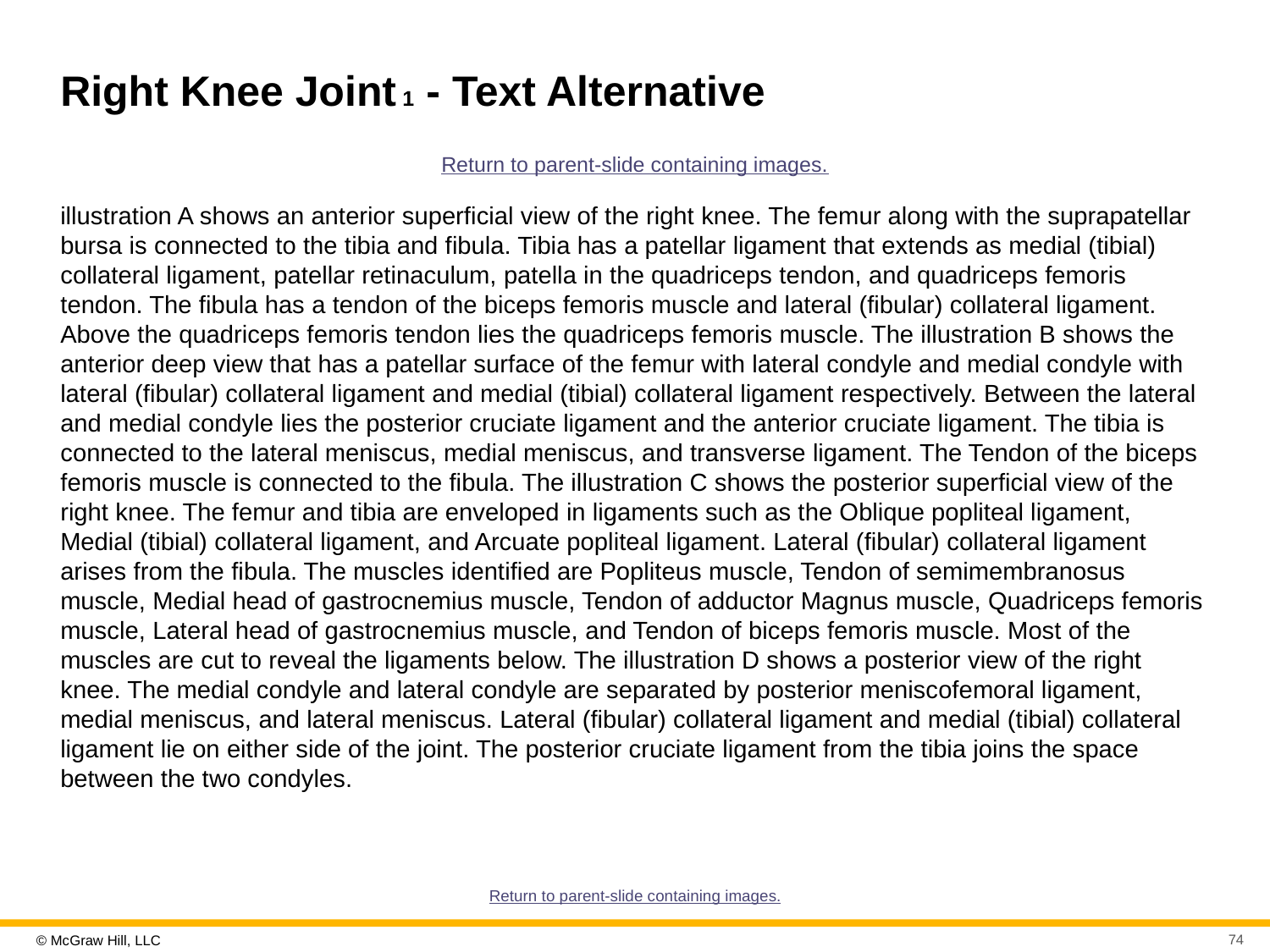

# Right Knee Joint 1 - Text Alternative
Return to parent-slide containing images.
illustration A shows an anterior superficial view of the right knee. The femur along with the suprapatellar bursa is connected to the tibia and fibula. Tibia has a patellar ligament that extends as medial (tibial) collateral ligament, patellar retinaculum, patella in the quadriceps tendon, and quadriceps femoris tendon. The fibula has a tendon of the biceps femoris muscle and lateral (fibular) collateral ligament. Above the quadriceps femoris tendon lies the quadriceps femoris muscle. The illustration B shows the anterior deep view that has a patellar surface of the femur with lateral condyle and medial condyle with lateral (fibular) collateral ligament and medial (tibial) collateral ligament respectively. Between the lateral and medial condyle lies the posterior cruciate ligament and the anterior cruciate ligament. The tibia is connected to the lateral meniscus, medial meniscus, and transverse ligament. The Tendon of the biceps femoris muscle is connected to the fibula. The illustration C shows the posterior superficial view of the right knee. The femur and tibia are enveloped in ligaments such as the Oblique popliteal ligament, Medial (tibial) collateral ligament, and Arcuate popliteal ligament. Lateral (fibular) collateral ligament arises from the fibula. The muscles identified are Popliteus muscle, Tendon of semimembranosus muscle, Medial head of gastrocnemius muscle, Tendon of adductor Magnus muscle, Quadriceps femoris muscle, Lateral head of gastrocnemius muscle, and Tendon of biceps femoris muscle. Most of the muscles are cut to reveal the ligaments below. The illustration D shows a posterior view of the right knee. The medial condyle and lateral condyle are separated by posterior meniscofemoral ligament, medial meniscus, and lateral meniscus. Lateral (fibular) collateral ligament and medial (tibial) collateral ligament lie on either side of the joint. The posterior cruciate ligament from the tibia joins the space between the two condyles.
Return to parent-slide containing images.
74